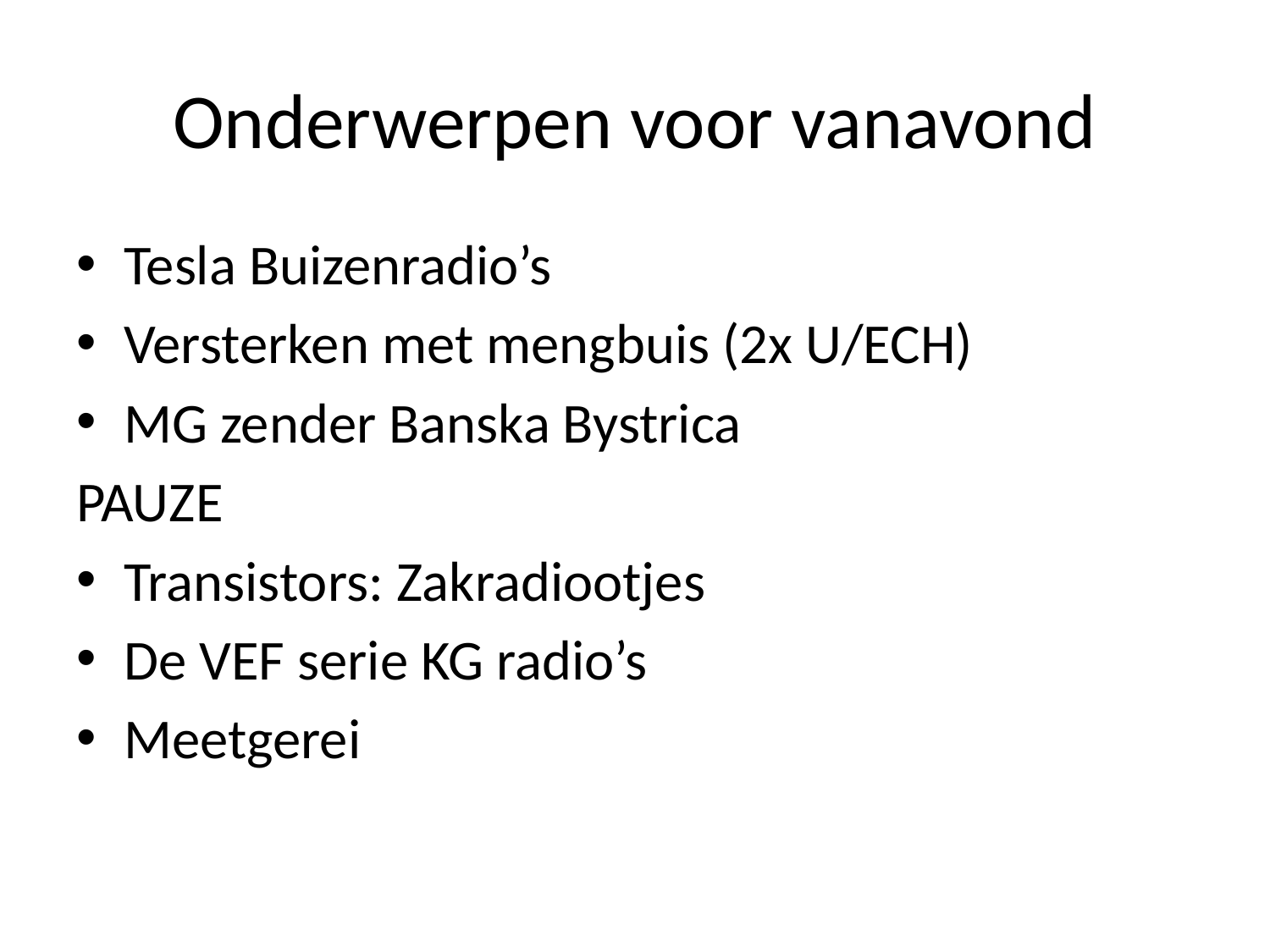

# Onderwerpen voor vanavond
Tesla Buizenradio’s
Versterken met mengbuis (2x U/ECH)
MG zender Banska Bystrica
PAUZE
Transistors: Zakradiootjes
De VEF serie KG radio’s
Meetgerei